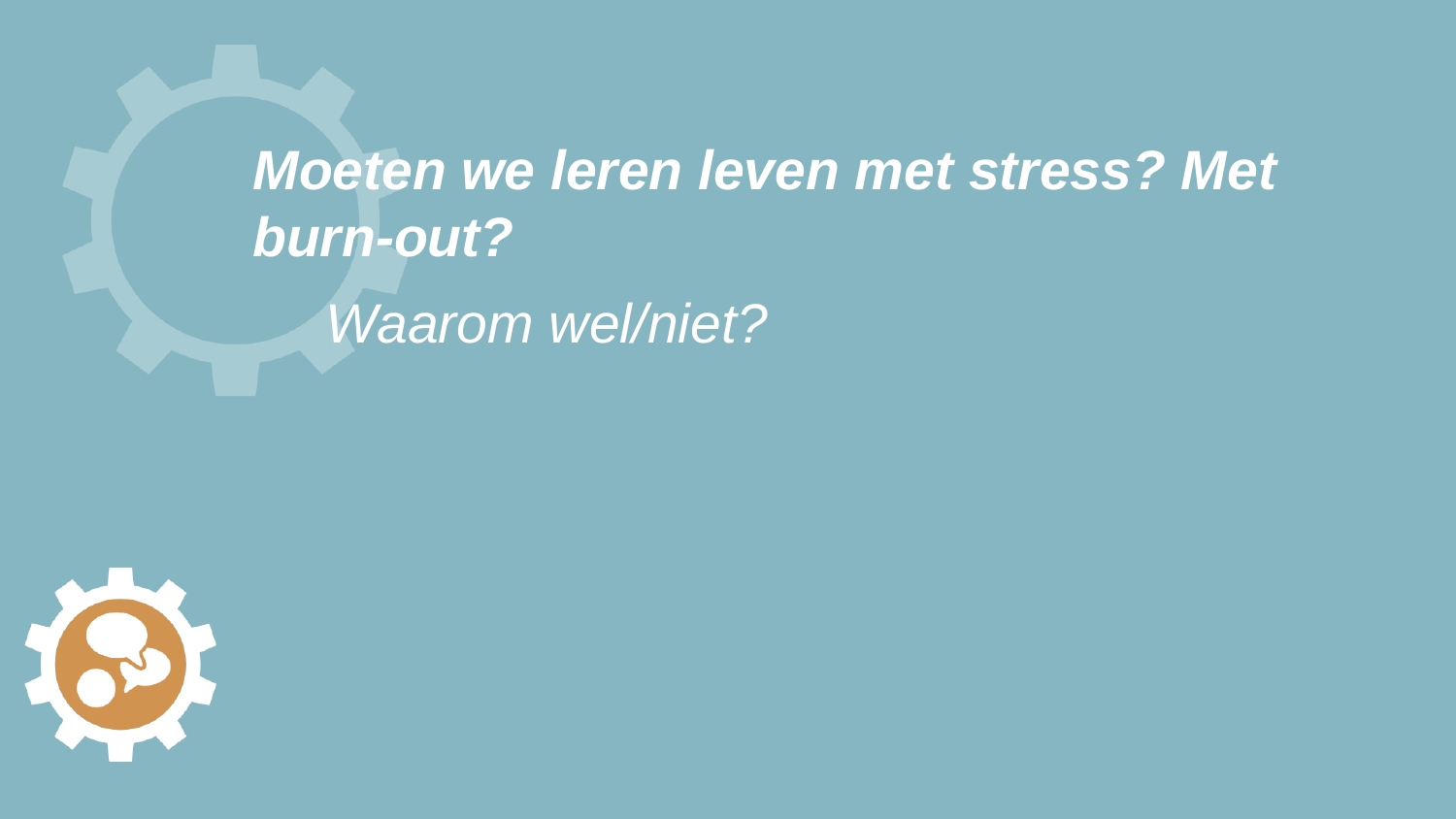

# Moeten we leren leven met stress? Met burn-out?
Waarom wel/niet?